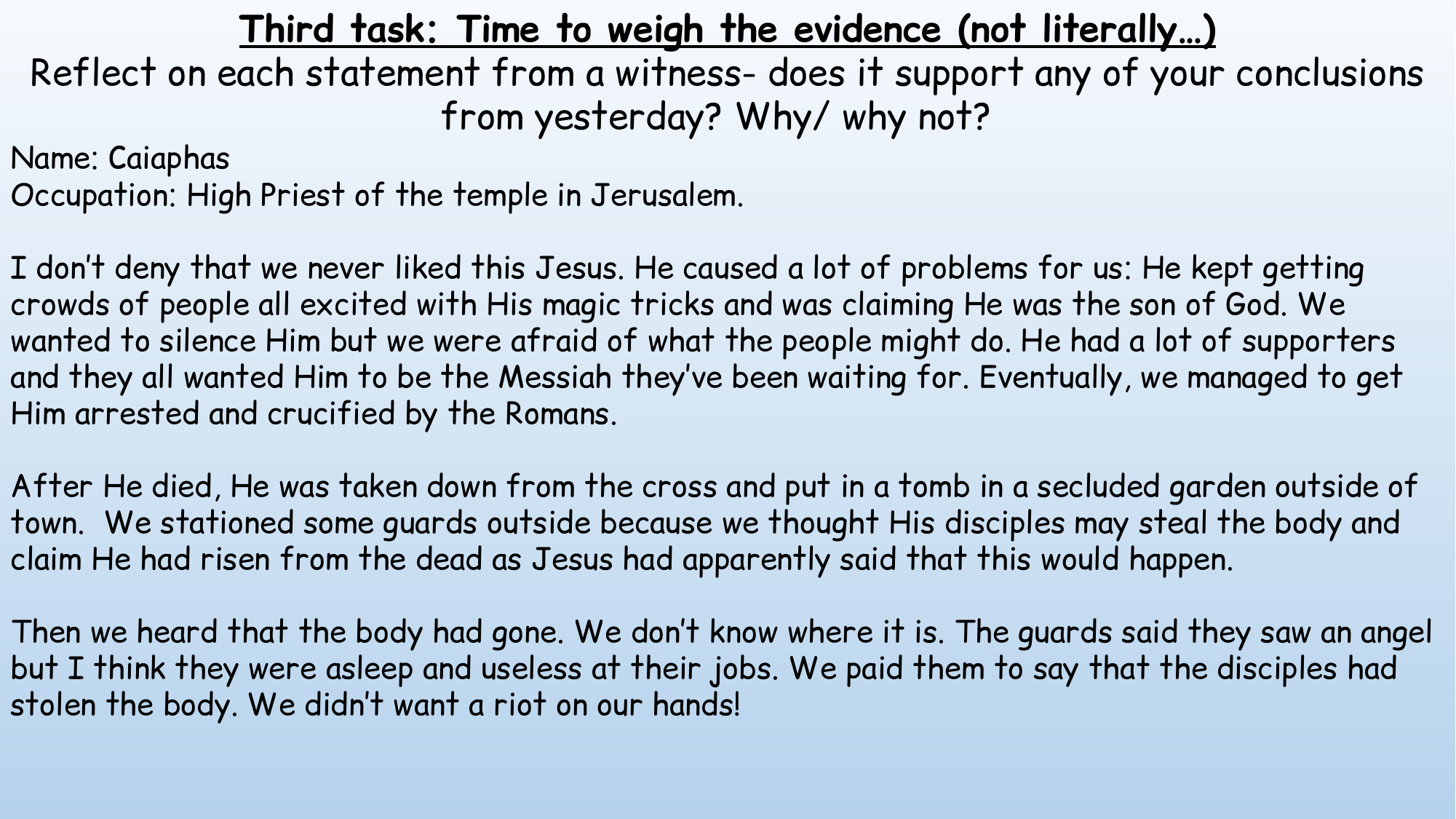

Third task: Time to weigh the evidence (not literally…)
Reflect on each statement from a witness- does it support any of your conclusions from yesterday? Why/ why not?

Name: Caiaphas
Occupation: High Priest of the temple in Jerusalem.

I don’t deny that we never liked this Jesus. He caused a lot of problems for us: He kept getting crowds of people all excited with His magic tricks and was claiming He was the son of God. We wanted to silence Him but we were afraid of what the people might do. He had a lot of supporters and they all wanted Him to be the Messiah they’ve been waiting for. Eventually, we managed to get Him arrested and crucified by the Romans.

After He died, He was taken down from the cross and put in a tomb in a secluded garden outside of town.  We stationed some guards outside because we thought His disciples may steal the body and claim He had risen from the dead as Jesus had apparently said that this would happen.

Then we heard that the body had gone. We don’t know where it is. The guards said they saw an angel but I think they were asleep and useless at their jobs. We paid them to say that the disciples had stolen the body. We didn’t want a riot on our hands!